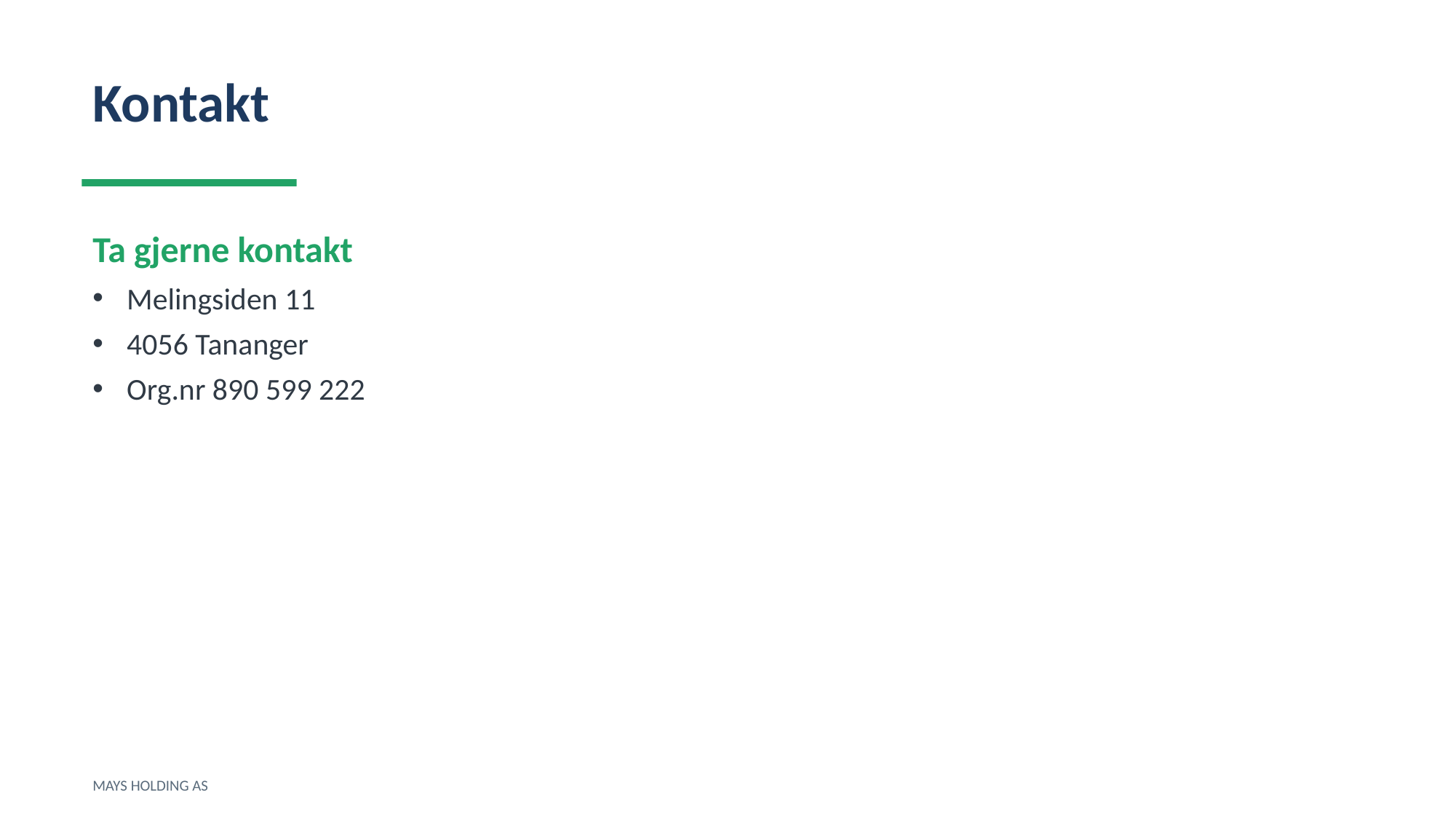

Kontakt

Ta gjerne kontakt
Melingsiden 11
4056 Tananger
Org.nr 890 599 222
MAYS HOLDING AS